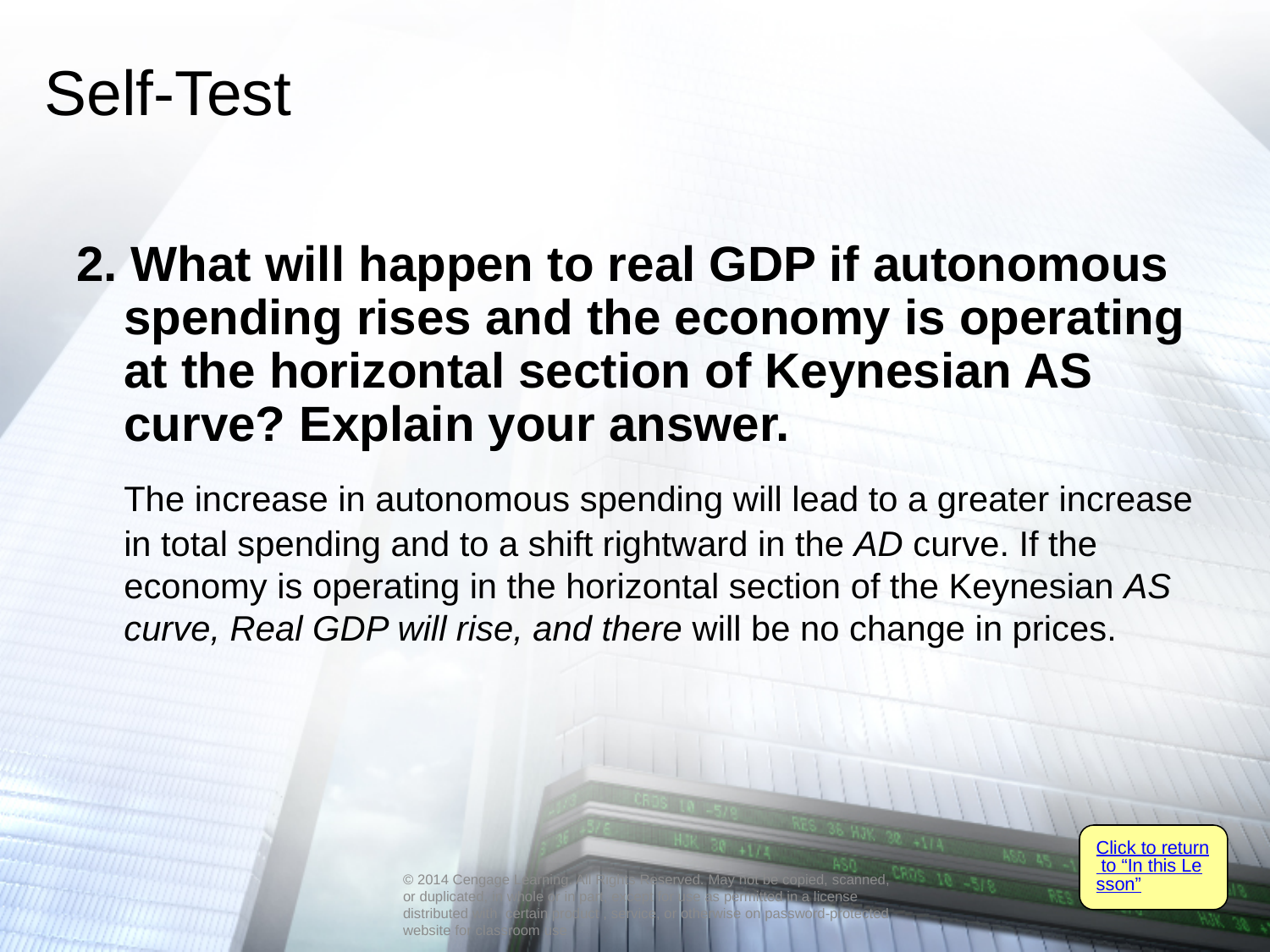

# Self-Test
2. What will happen to real GDP if autonomous spending rises and the economy is operating at the horizontal section of Keynesian AS curve? Explain your answer.
	The increase in autonomous spending will lead to a greater increase in total spending and to a shift rightward in the AD curve. If the economy is operating in the horizontal section of the Keynesian AS curve, Real GDP will rise, and there will be no change in prices.

Click to return to “In this Lesson”